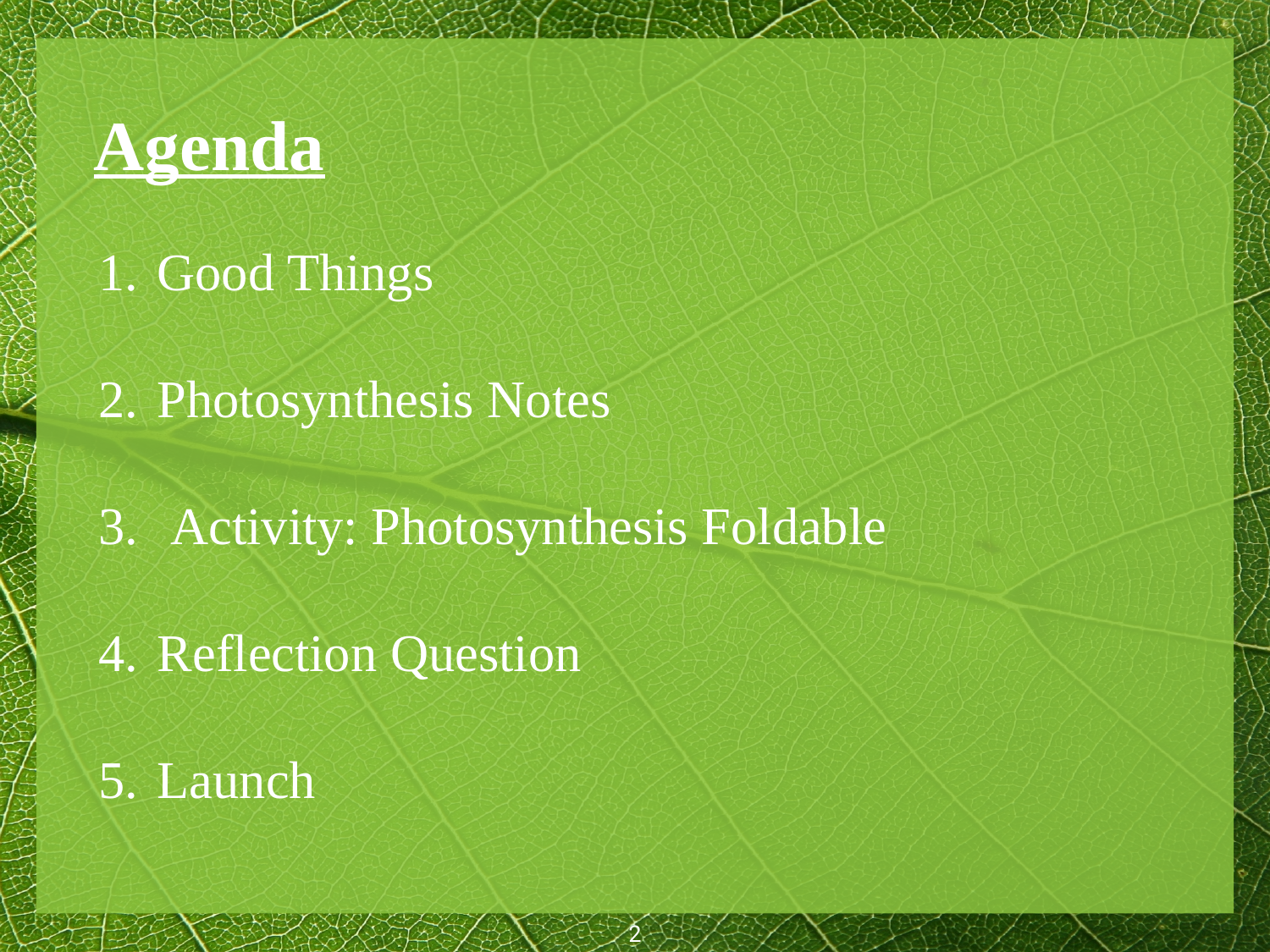

Agenda

Good Things
Photosynthesis Notes
 Activity: Photosynthesis Foldable
Reflection Question
Launch
2